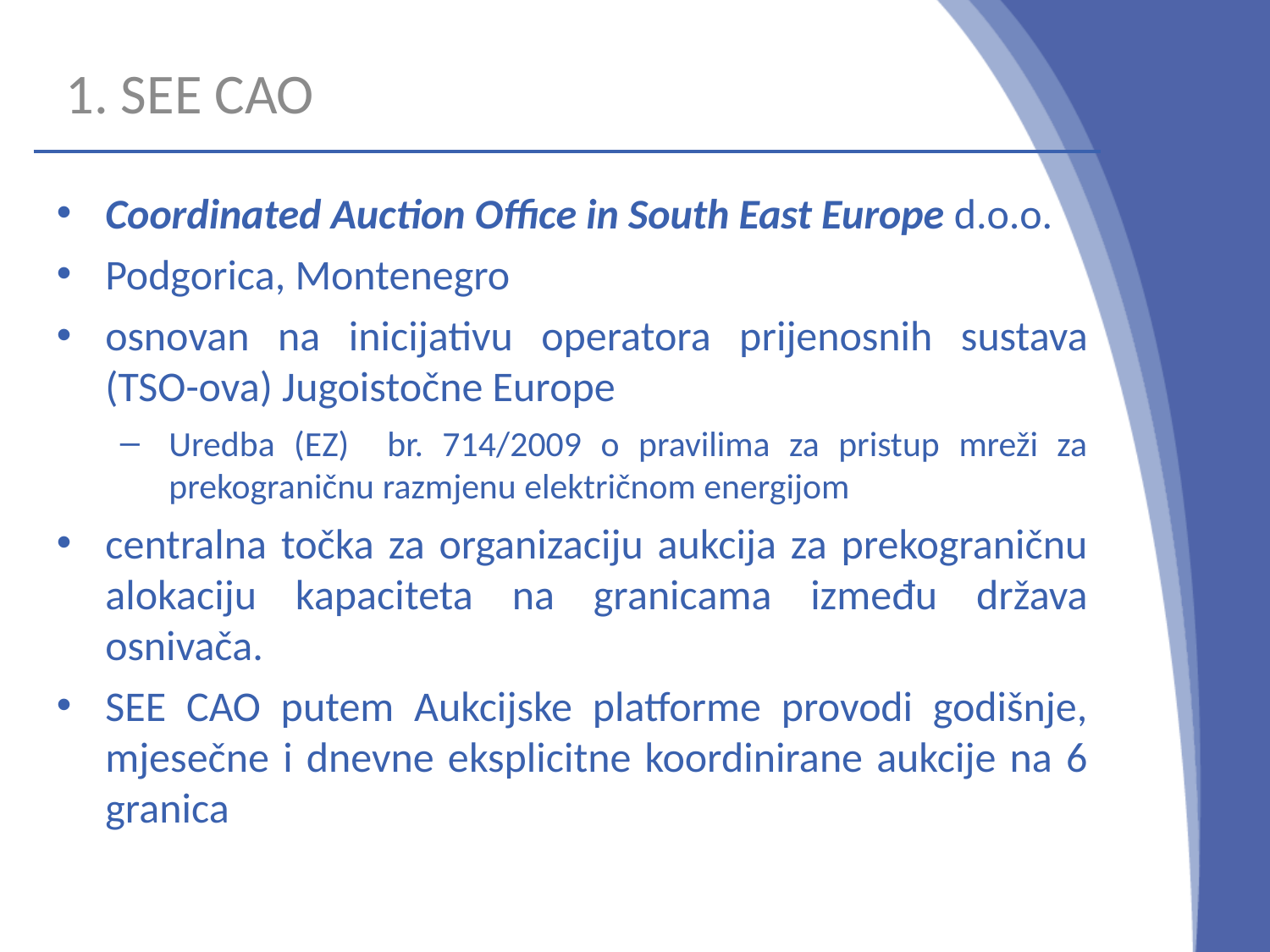

1. SEE CAO
Coordinated Auction Office in South East Europe d.o.o.
Podgorica, Montenegro
osnovan na inicijativu operatora prijenosnih sustava (TSO-ova) Jugoistočne Europe
Uredba (EZ)  br. 714/2009 o pravilima za pristup mreži za prekograničnu razmjenu električnom energijom
centralna točka za organizaciju aukcija za prekograničnu alokaciju kapaciteta na granicama između država osnivača.
SEE CAO putem Aukcijske platforme provodi godišnje, mjesečne i dnevne eksplicitne koordinirane aukcije na 6 granica